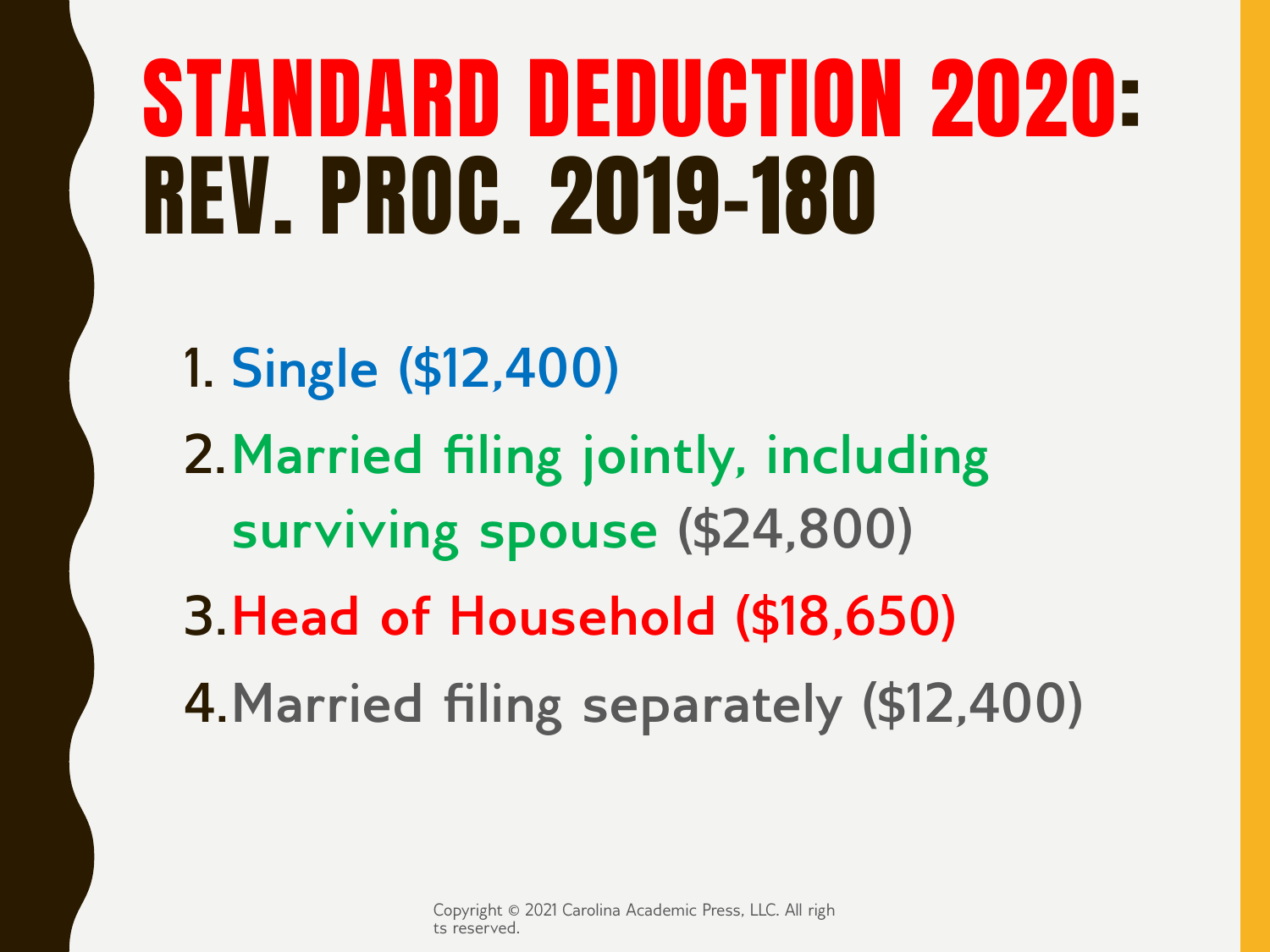

# Standard Deduction 2020: Rev. Proc. 2019-180
Single ($12,400)
Married filing jointly, including surviving spouse ($24,800)
Head of Household ($18,650)
Married filing separately ($12,400)

Copyright © 2021 Carolina Academic Press, LLC. All rights reserved.